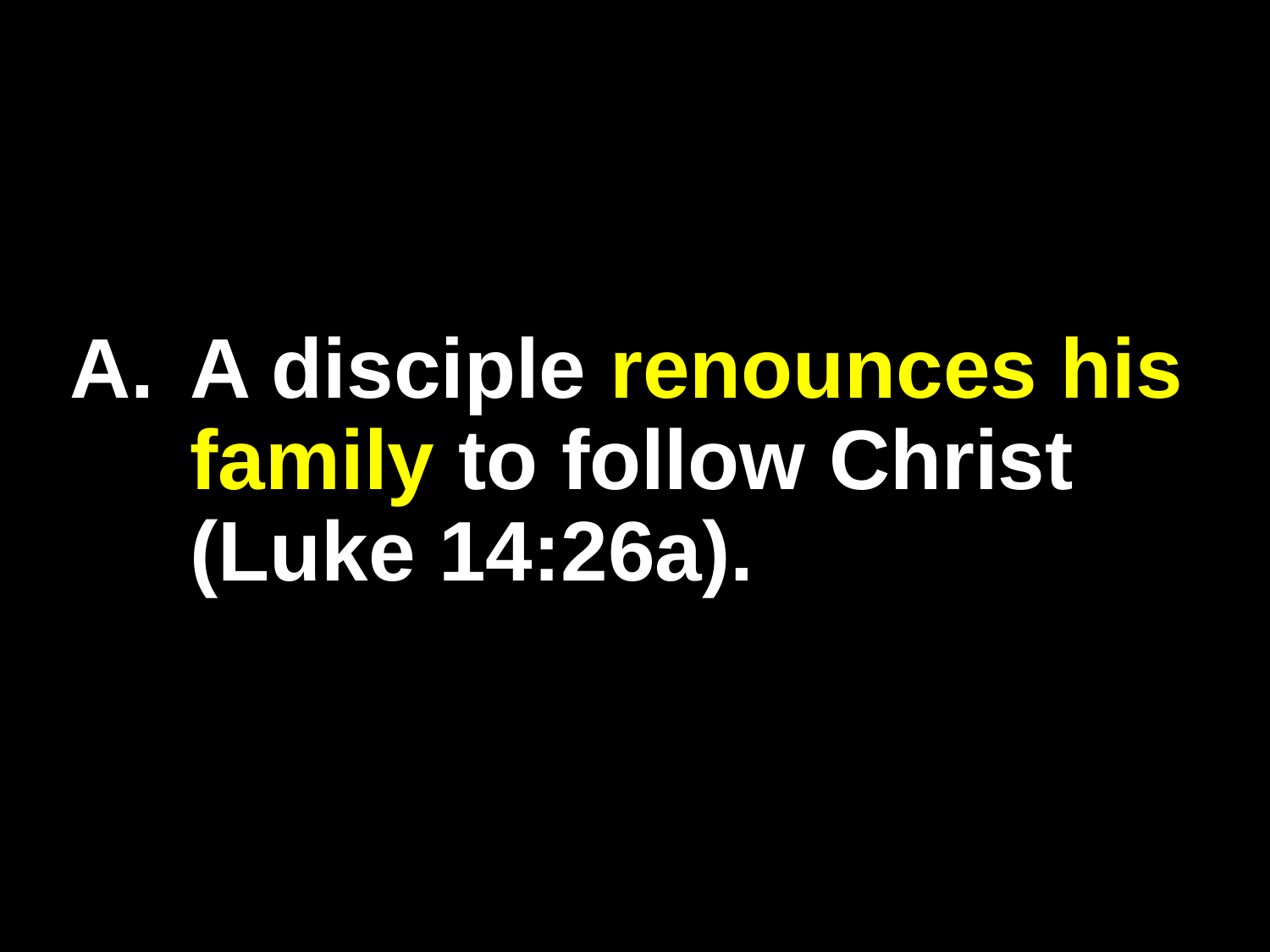

# A.	A disciple renounces his family to follow Christ (Luke 14:26a).